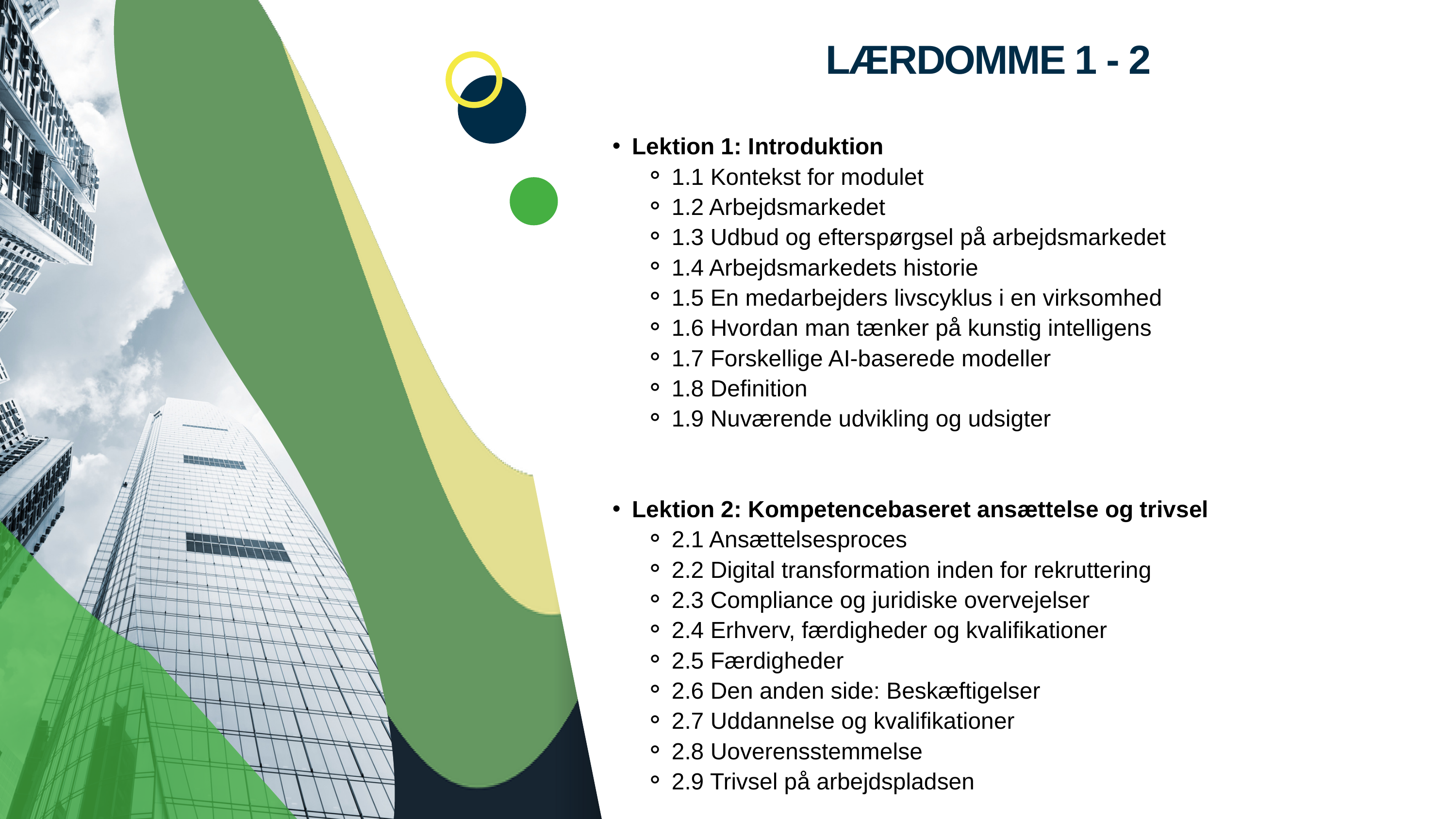

LÆRDOMME 1 - 2

Lektion 1: Introduktion
1.1 Kontekst for modulet
1.2 Arbejdsmarkedet
1.3 Udbud og efterspørgsel på arbejdsmarkedet
1.4 Arbejdsmarkedets historie
1.5 En medarbejders livscyklus i en virksomhed
1.6 Hvordan man tænker på kunstig intelligens
1.7 Forskellige AI-baserede modeller
1.8 Definition
1.9 Nuværende udvikling og udsigter

Lektion 2: Kompetencebaseret ansættelse og trivsel
2.1 Ansættelsesproces
2.2 Digital transformation inden for rekruttering
2.3 Compliance og juridiske overvejelser
2.4 Erhverv, færdigheder og kvalifikationer
2.5 Færdigheder
2.6 Den anden side: Beskæftigelser
2.7 Uddannelse og kvalifikationer
2.8 Uoverensstemmelse
2.9 Trivsel på arbejdspladsen